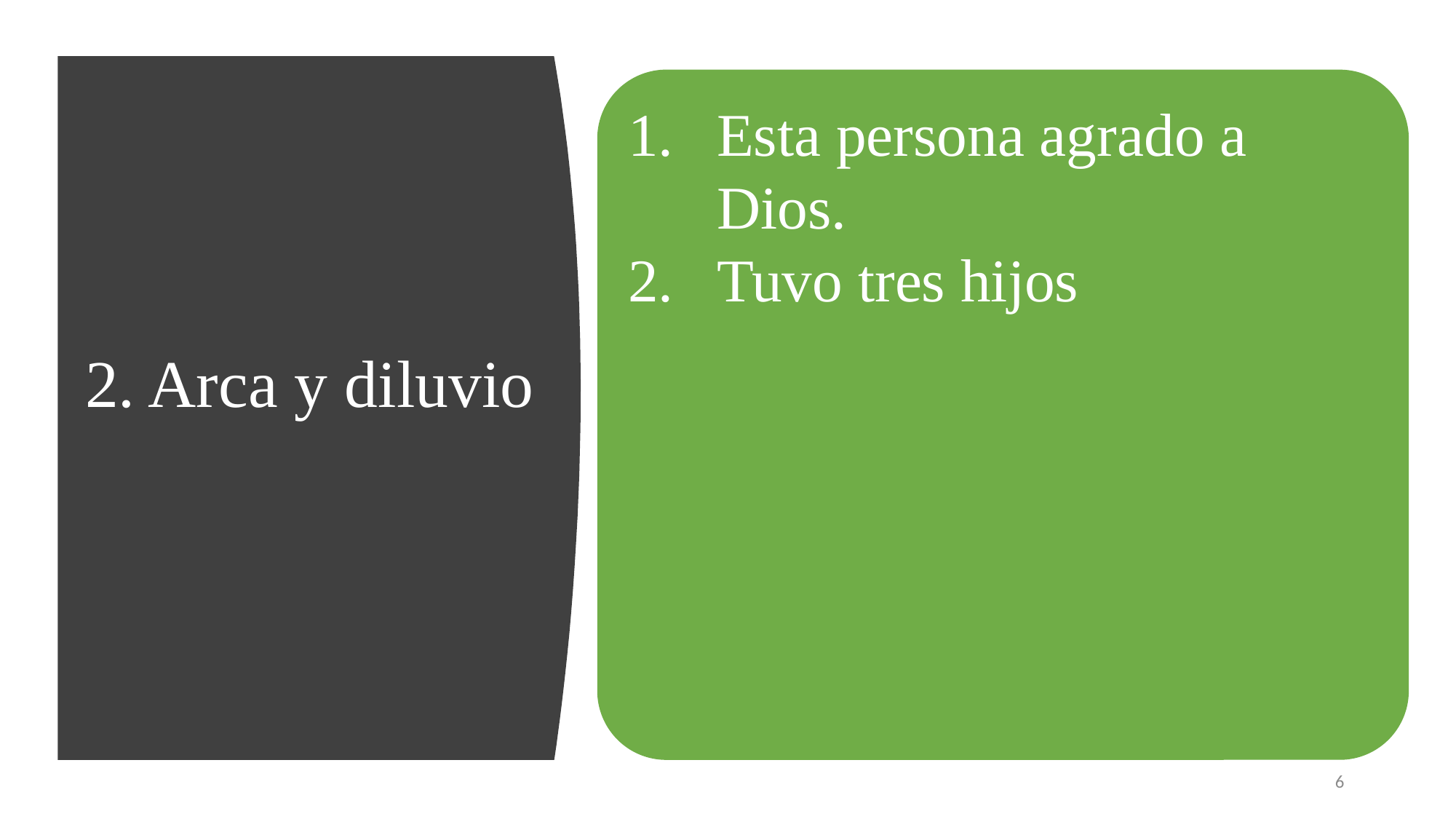

Esta persona agrado a Dios.
Tuvo tres hijos
# 2. Arca y diluvio
6